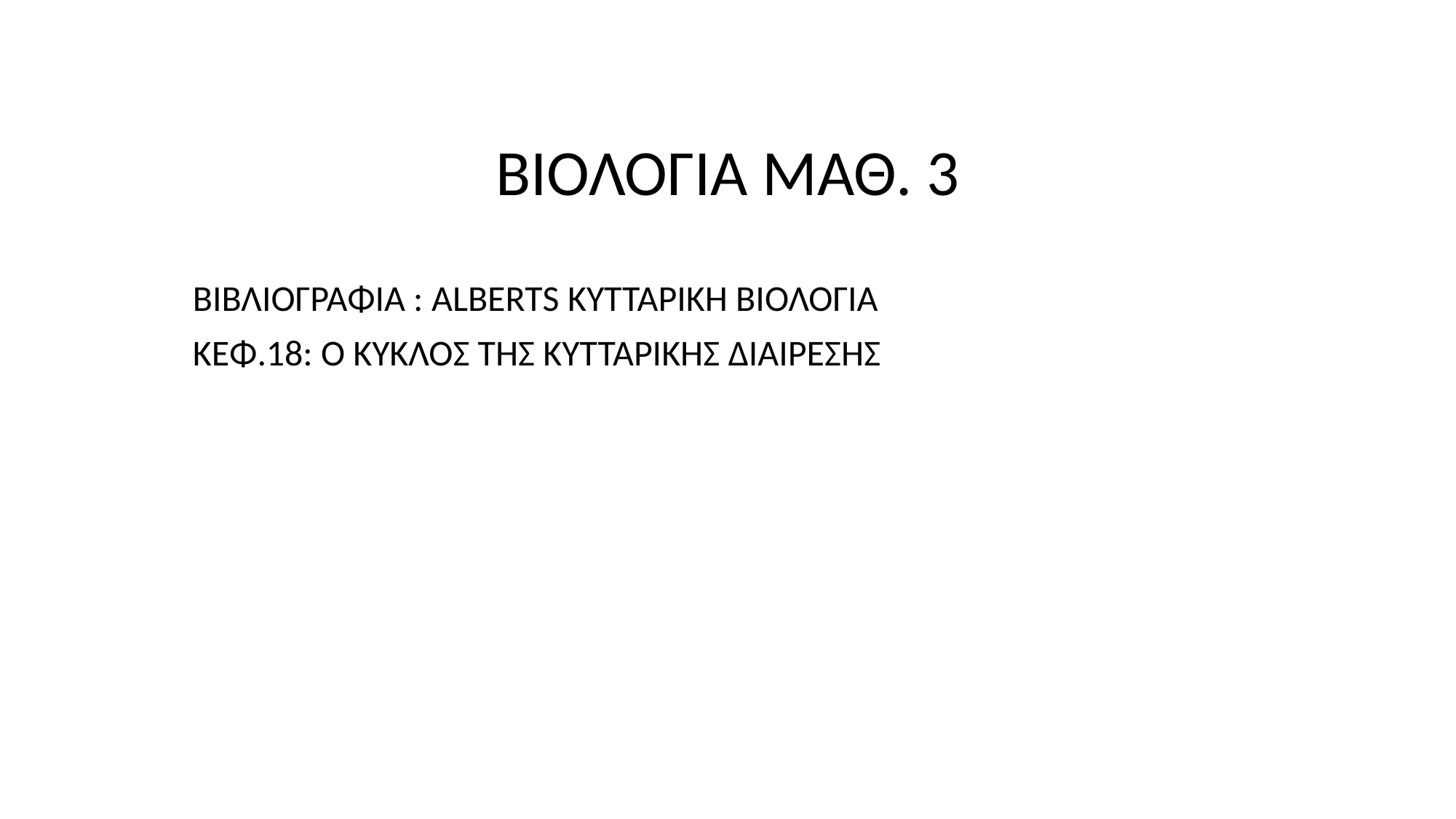

# ΒΙΟΛΟΓΙΑ ΜΑΘ. 3
ΒΙΒΛΙΟΓΡΑΦΙΑ : ALBERTS ΚΥΤΤΑΡΙΚΗ ΒΙΟΛΟΓΙΑ
ΚΕΦ.18: Ο ΚΥΚΛΟΣ ΤΗΣ ΚΥΤΤΑΡΙΚΗΣ ΔΙΑΙΡΕΣΗΣ